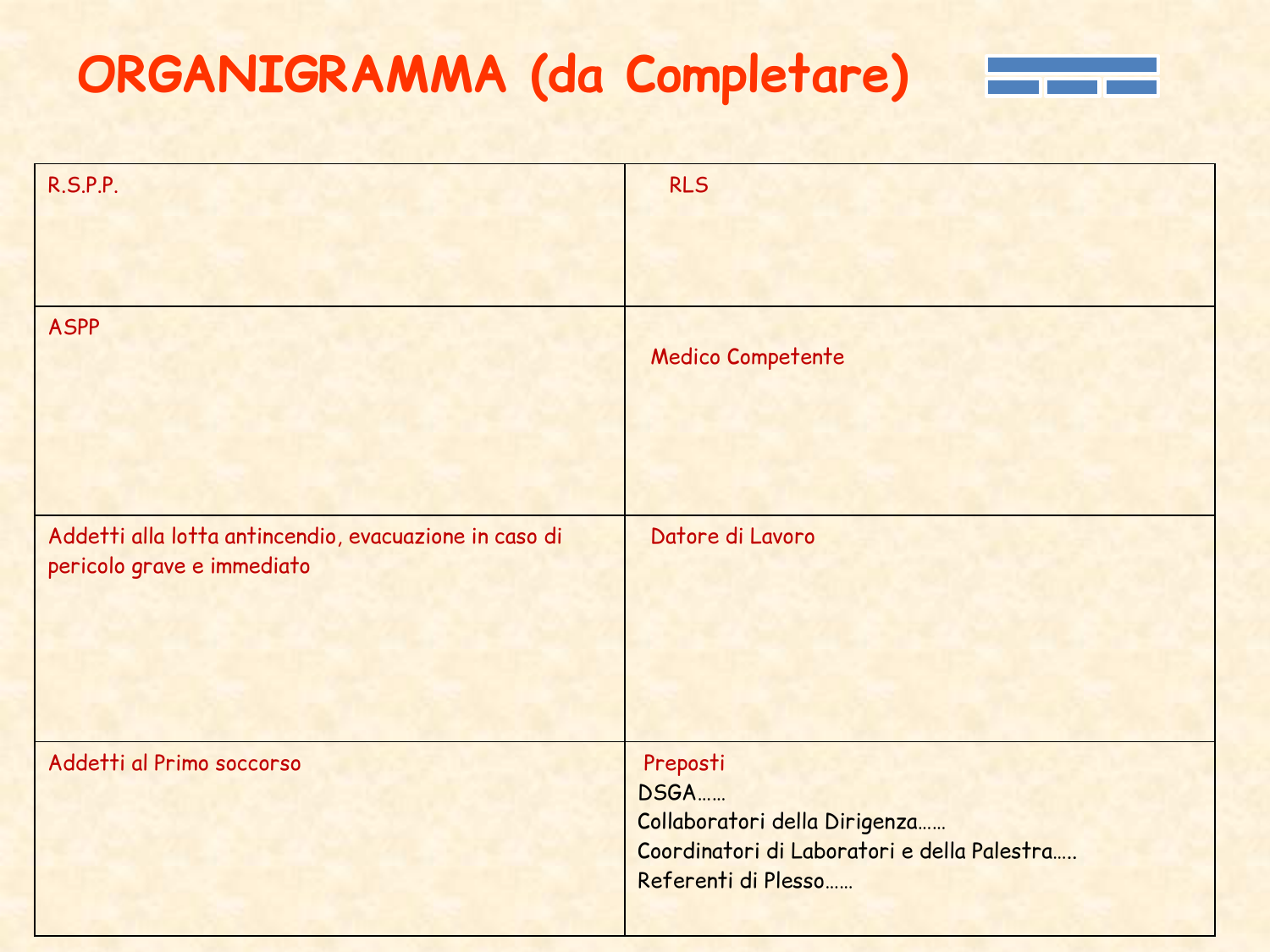

ORGANIGRAMMA (da Completare)

| R.S.P.P. | RLS |
| --- | --- |
| ASPP | Medico Competente |
| Addetti alla lotta antincendio, evacuazione in caso di pericolo grave e immediato | Datore di Lavoro |
| Addetti al Primo soccorso | Preposti DSGA…… Collaboratori della Dirigenza…… Coordinatori di Laboratori e della Palestra….. Referenti di Plesso…… |